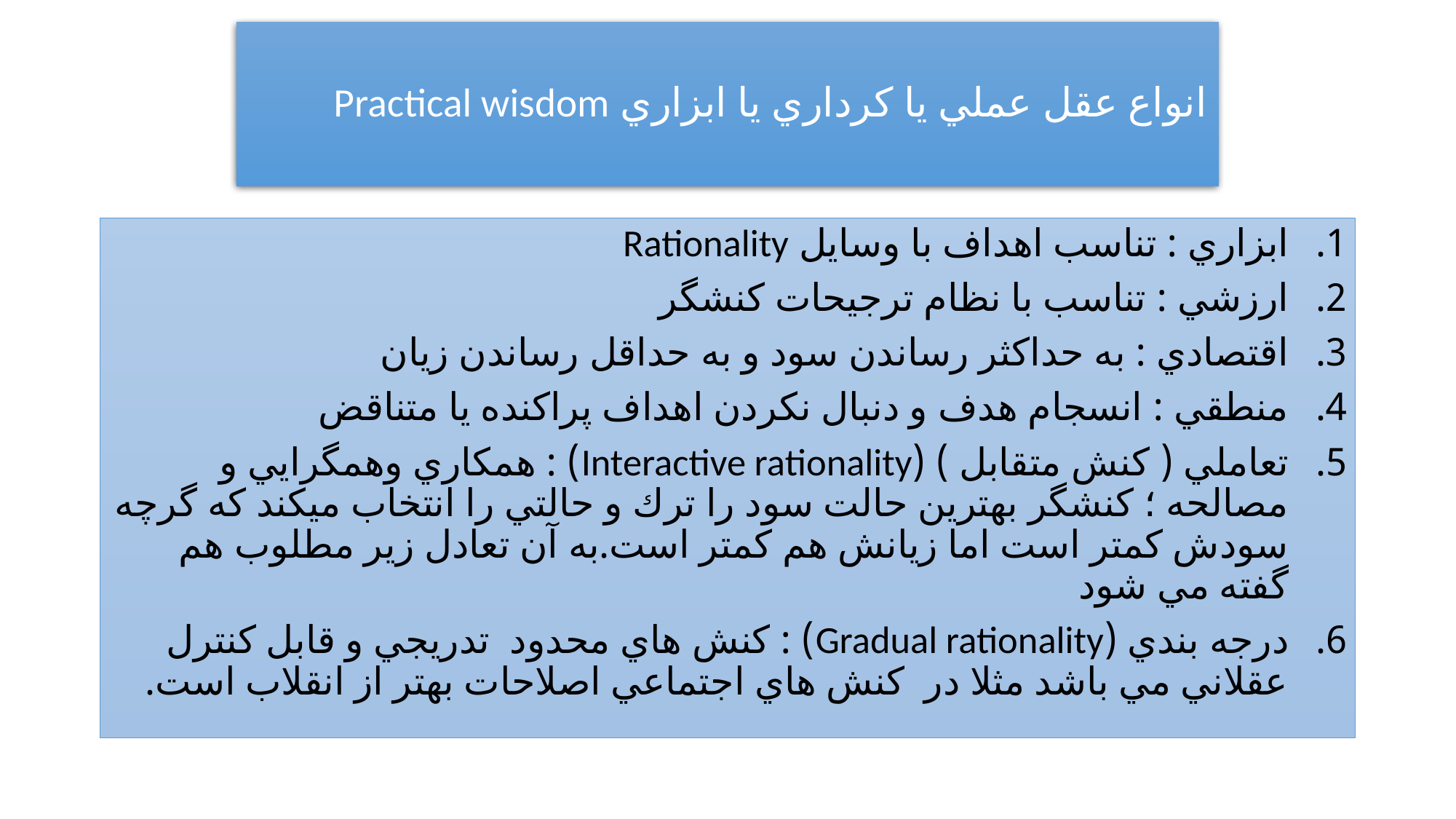

# انواع عقل عملي يا كرداري يا ابزاري Practical wisdom
ابزاري : تناسب اهداف با وسايل Rationality
ارزشي : تناسب با نظام ترجيحات كنشگر
اقتصادي : به حداكثر رساندن سود و به حداقل رساندن زيان
منطقي : انسجام هدف و دنبال نكردن اهداف پراكنده يا متناقض
تعاملي ( كنش متقابل ) (Interactive rationality) : همكاري وهمگرايي و مصالحه ؛ كنشگر بهترين حالت سود را ترك و حالتي را انتخاب ميكند كه گرچه سودش كمتر است اما زيانش هم كمتر است.به آن تعادل زير مطلوب هم گفته مي شود
درجه بندي (Gradual rationality) : كنش هاي محدود  تدريجي و قابل كنترل عقلاني مي باشد مثلا در  كنش هاي اجتماعي اصلاحات بهتر از انقلاب است.